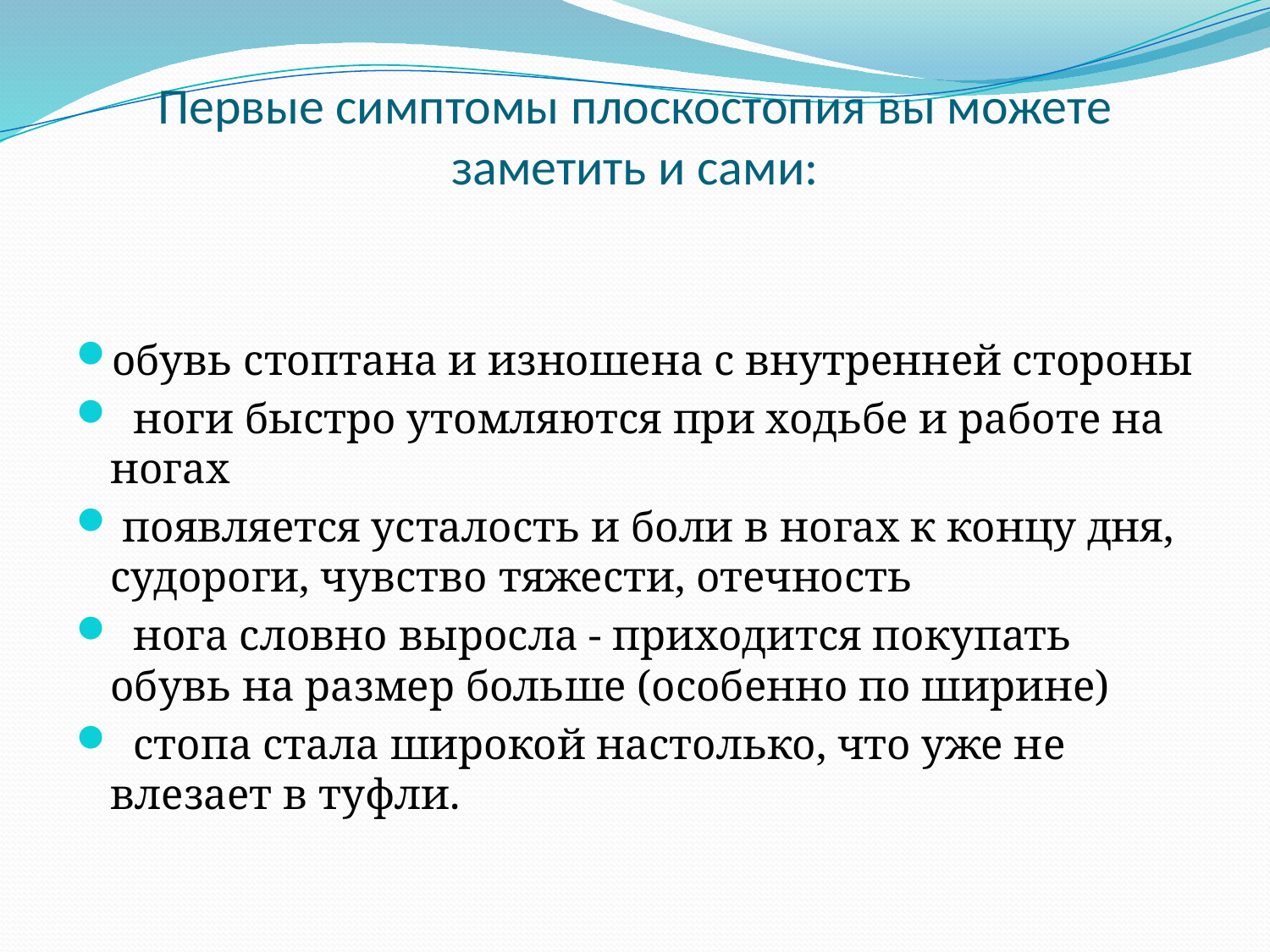

# Первые симптомы плоскостопия вы можете заметить и сами:

обувь стоптана и изношена с внутренней стороны
  ноги быстро утомляются при ходьбе и работе на ногах
 появляется усталость и боли в ногах к концу дня, судороги, чувство тяжести, отечность
  нога словно выросла - приходится покупать обувь на размер больше (особенно по ширине)
  стопа стала широкой настолько, что уже не влезает в туфли.